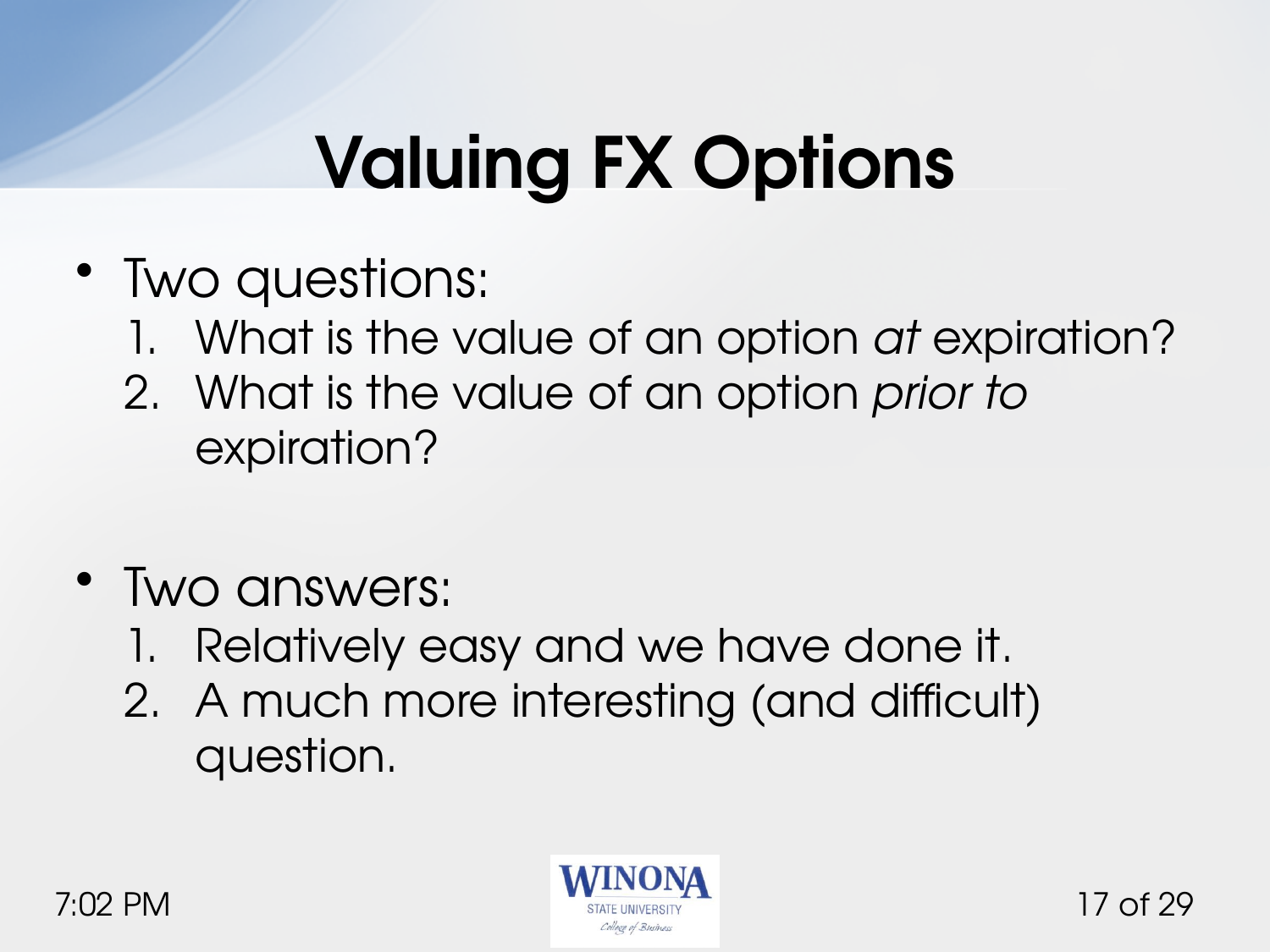

# Valuing FX Options
Two questions:
What is the value of an option at expiration?
What is the value of an option prior to expiration?

Two answers:
Relatively easy and we have done it.
A much more interesting (and difficult) question.